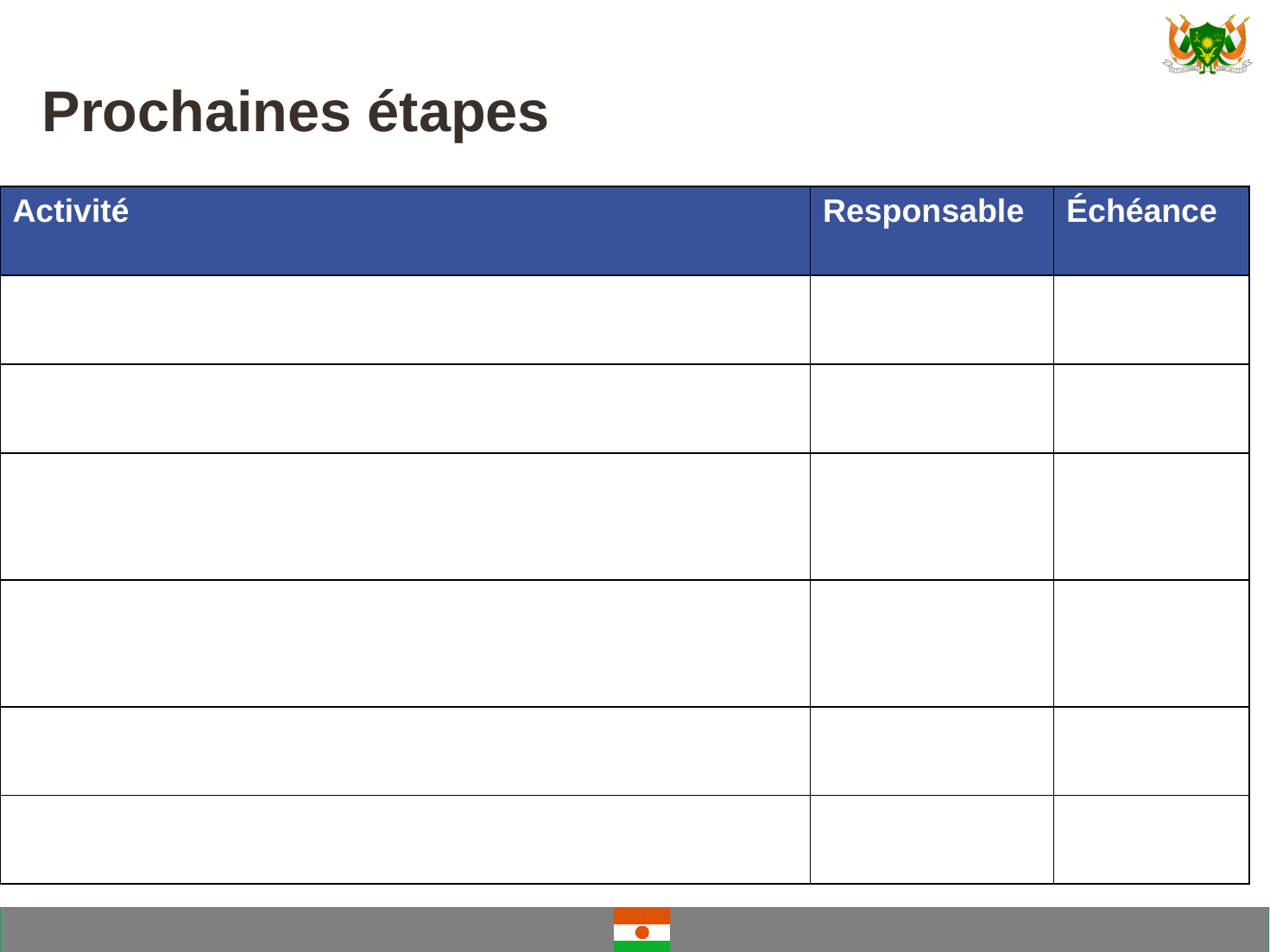

# Prochaines étapes
| Activité | Responsable | Échéance |
| --- | --- | --- |
|  |  |  |
|  |  |  |
|  |  |  |
|  |  |  |
|  |  |  |
|  |  |  |